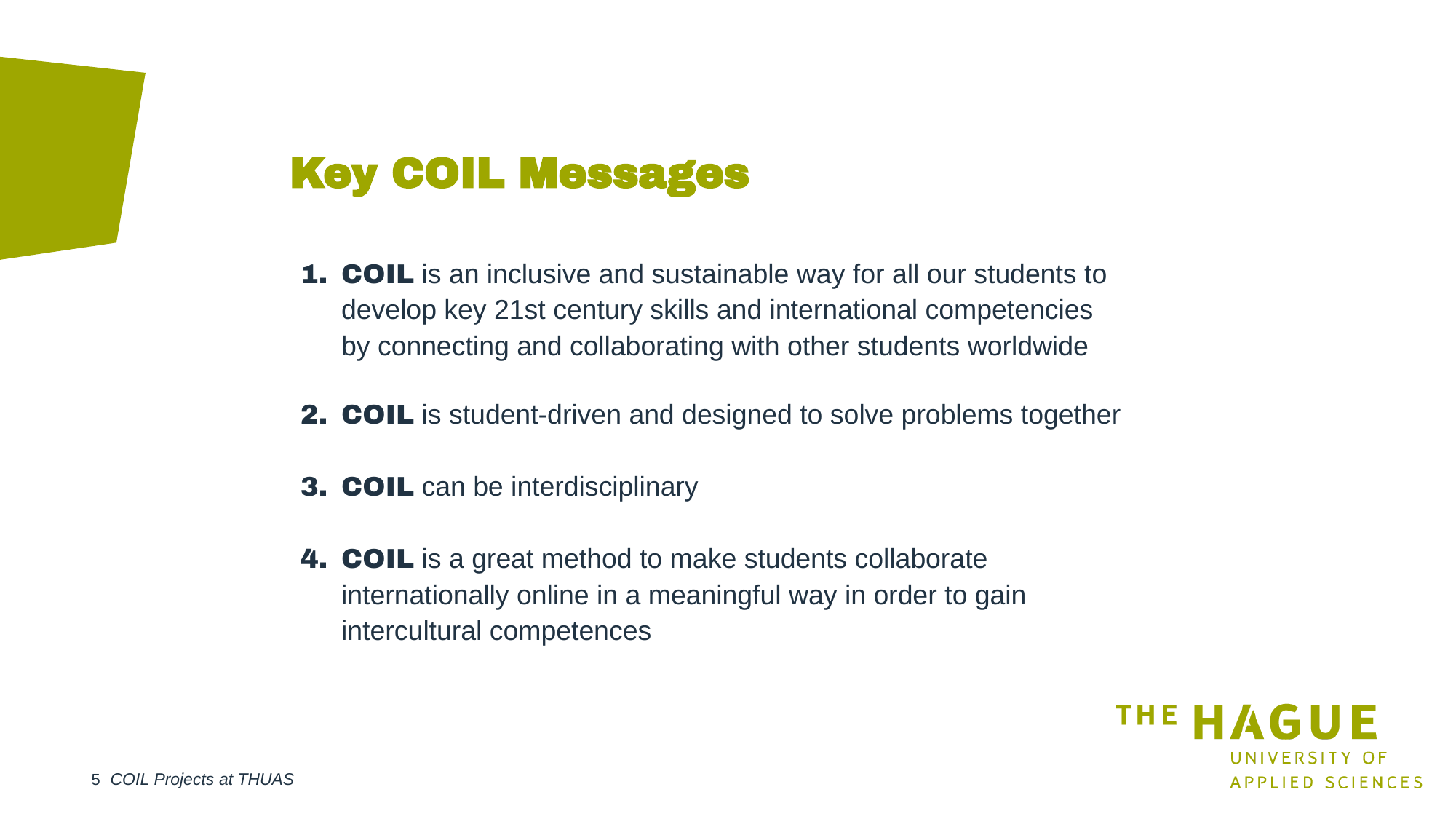

# Key COIL Messages
COIL is an inclusive and sustainable way for all our students to develop key 21st century skills and international competencies by connecting and collaborating with other students worldwide
COIL is student-driven and designed to solve problems together
COIL can be interdisciplinary
COIL is a great method to make students collaborate internationally online in a meaningful way in order to gain intercultural competences
COIL Projects at THUAS
5